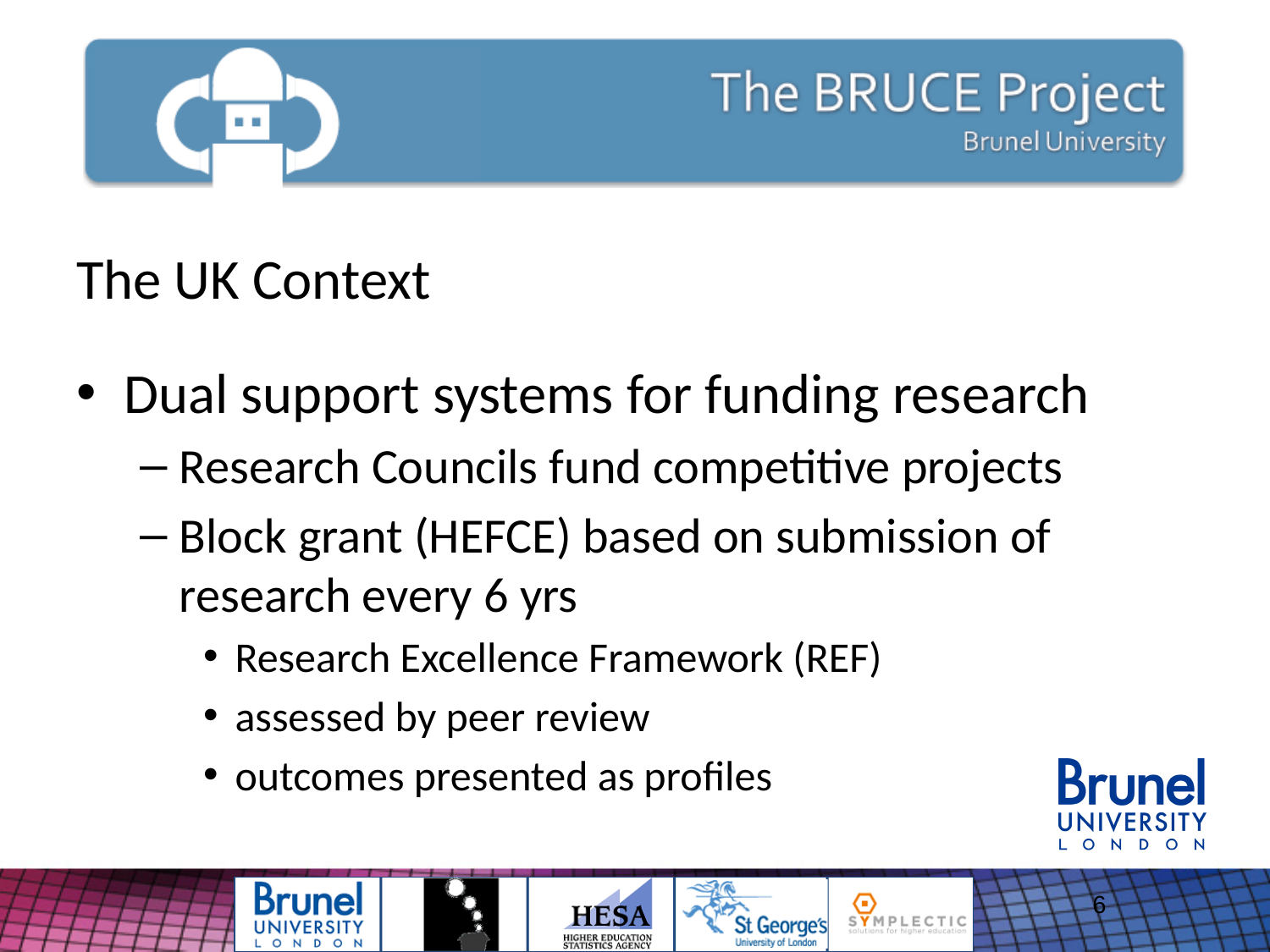

#

The UK Context

Dual support systems for funding research
Research Councils fund competitive projects
Block grant (HEFCE) based on submission of research every 6 yrs
Research Excellence Framework (REF)
assessed by peer review
outcomes presented as profiles

6